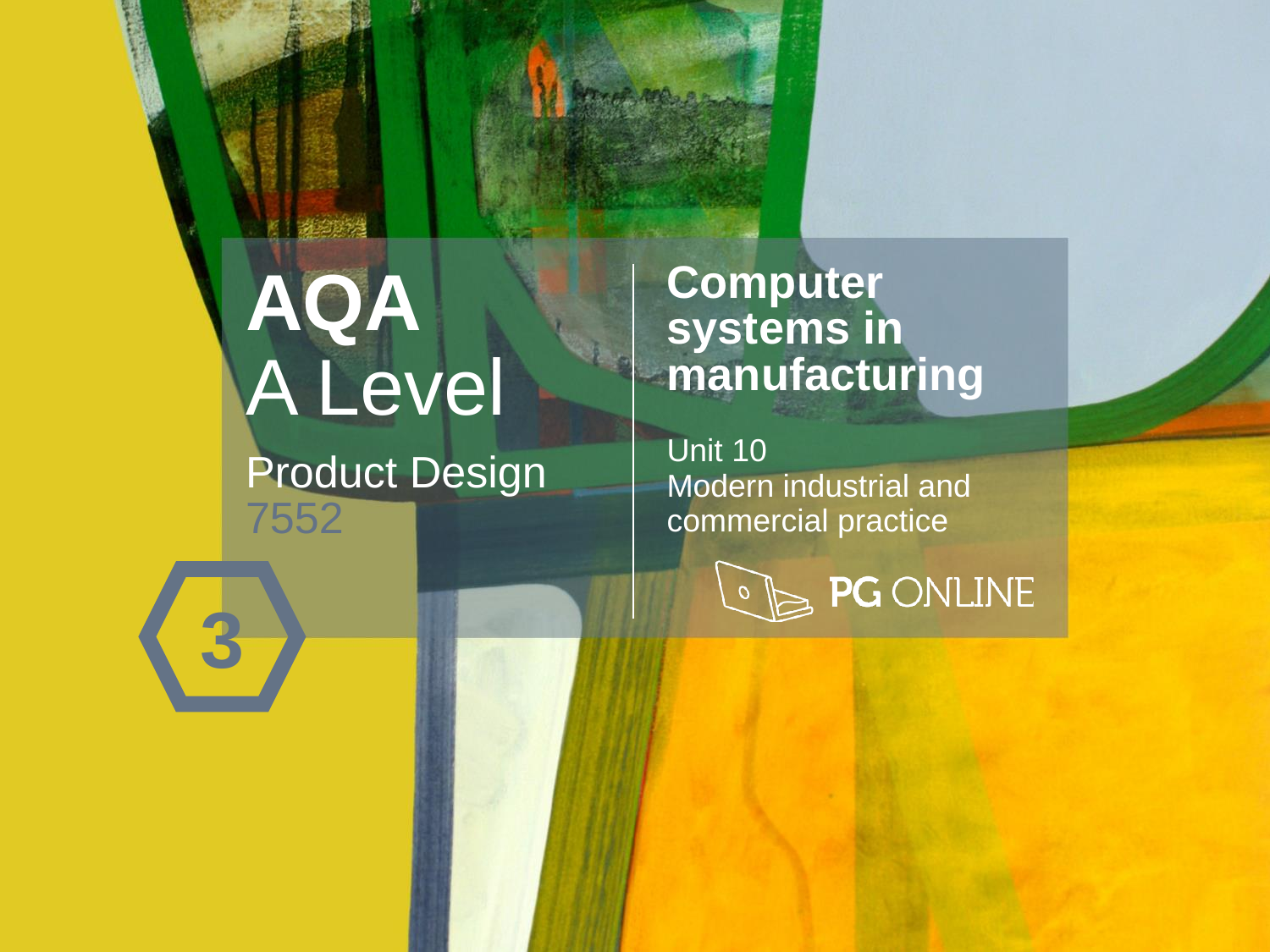

AQA
A Level
Product Design 7552
Computer systems in manufacturing
Unit 10
Modern industrial and commercial practice
3